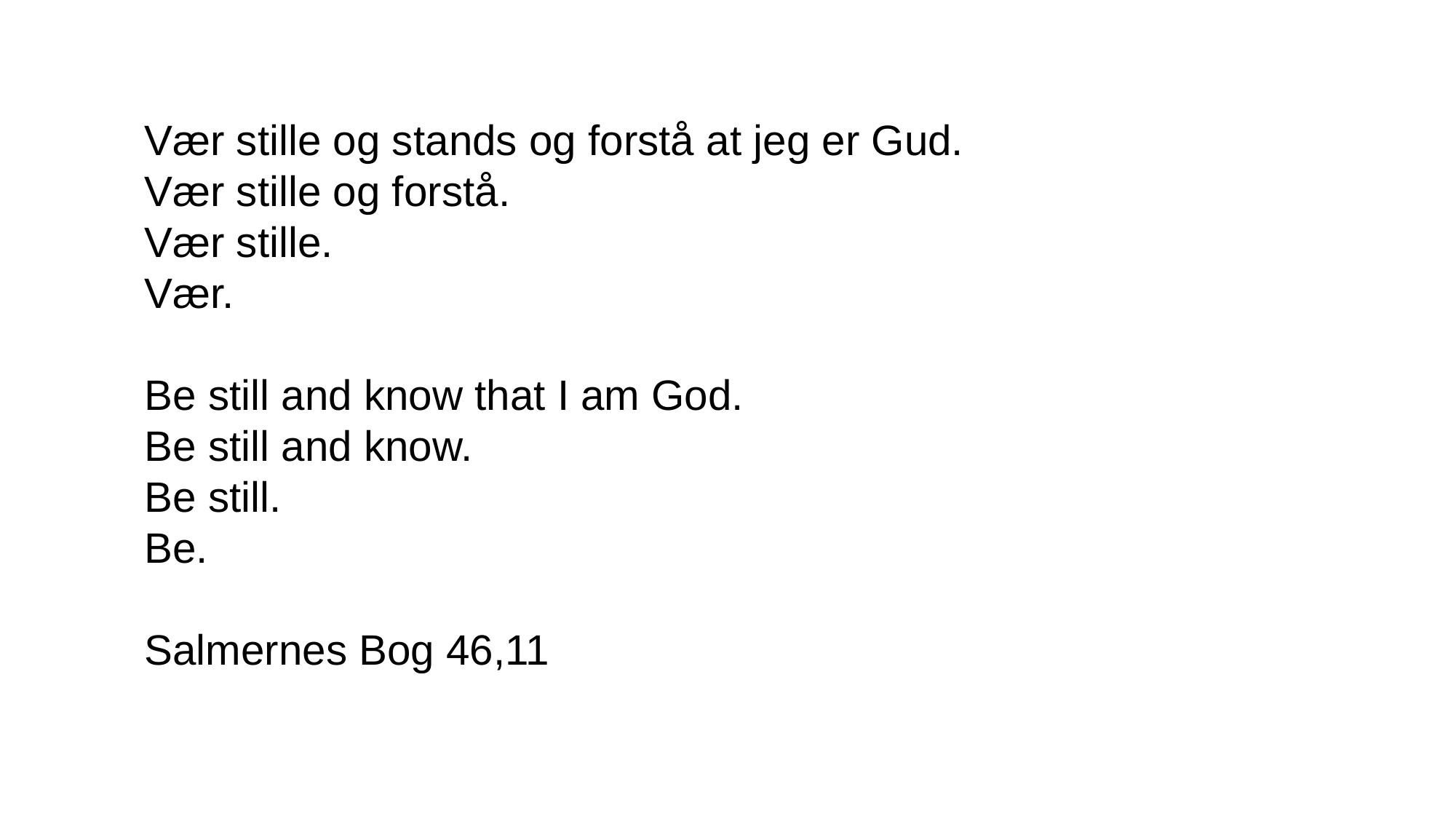

Vær stille og stands og forstå at jeg er Gud.
Vær stille og forstå.
Vær stille.
Vær.

Be still and know that I am God.
Be still and know.
Be still.
Be.
Salmernes Bog 46,11